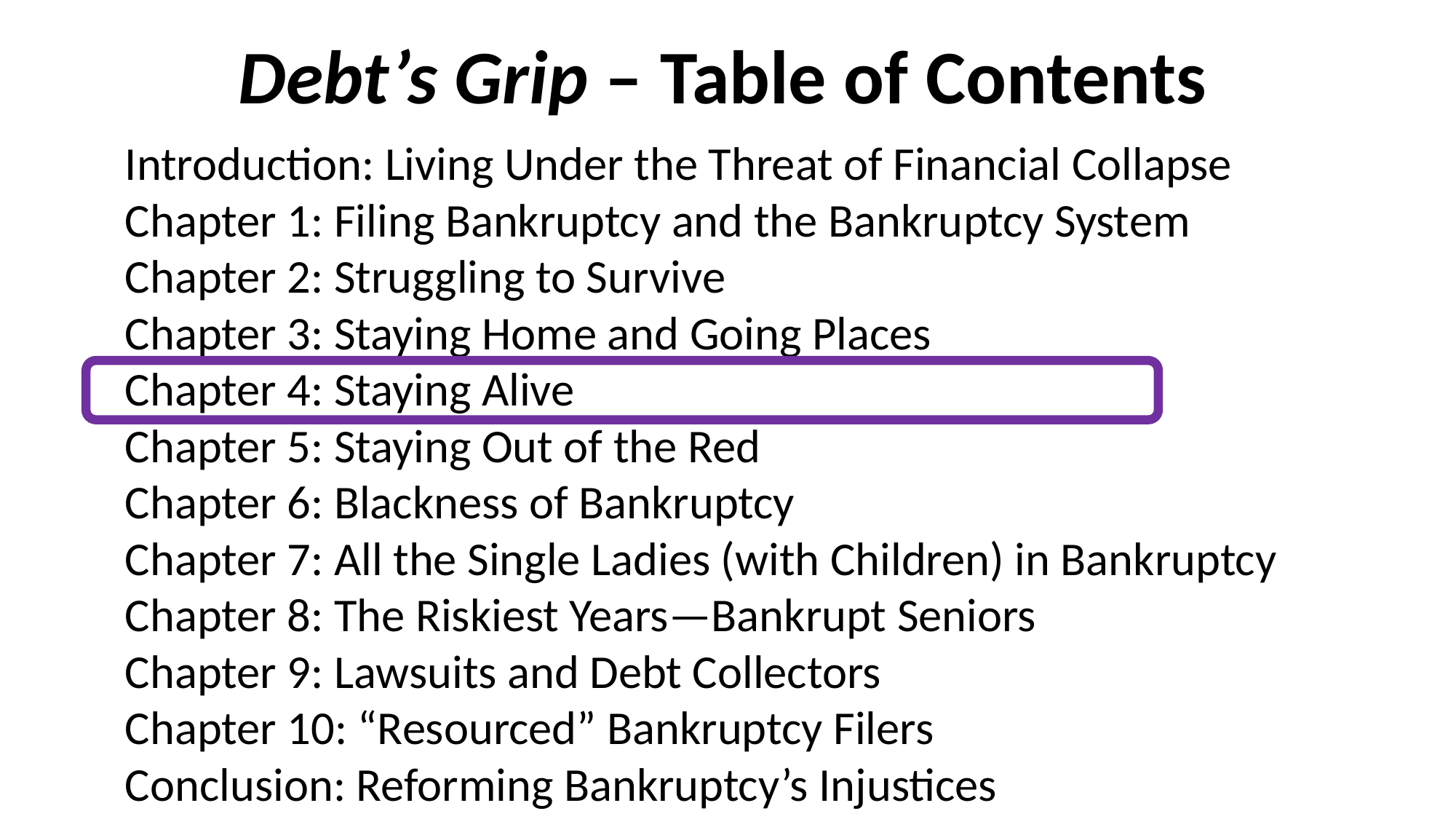

# Debt’s Grip – Table of Contents
Introduction: Living Under the Threat of Financial Collapse
Chapter 1: Filing Bankruptcy and the Bankruptcy System
Chapter 2: Struggling to Survive
Chapter 3: Staying Home and Going Places
Chapter 4: Staying Alive
Chapter 5: Staying Out of the Red
Chapter 6: Blackness of Bankruptcy
Chapter 7: All the Single Ladies (with Children) in Bankruptcy
Chapter 8: The Riskiest Years—Bankrupt Seniors
Chapter 9: Lawsuits and Debt Collectors
Chapter 10: “Resourced” Bankruptcy Filers
Conclusion: Reforming Bankruptcy’s Injustices